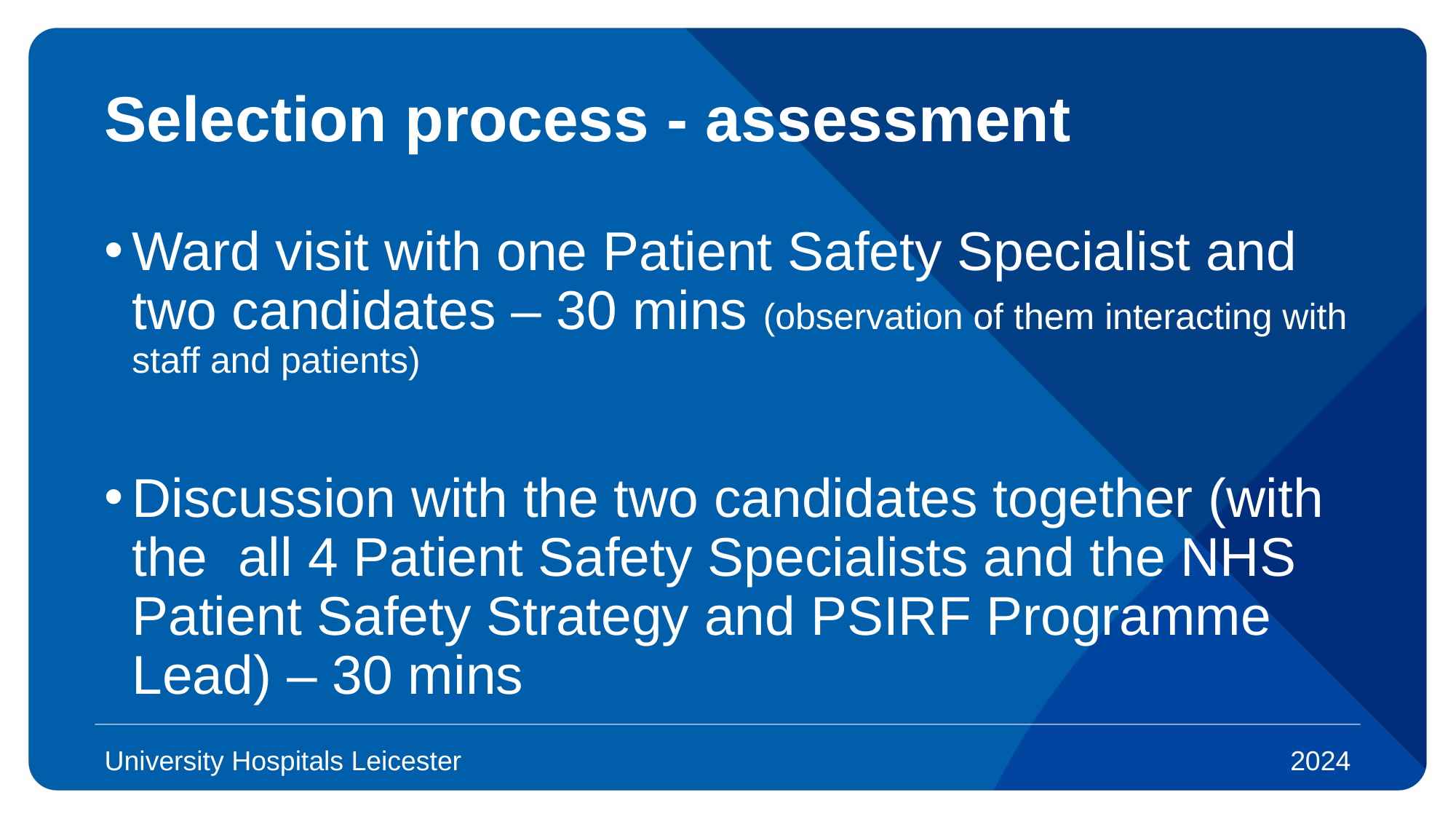

# Selection process - assessment
Ward visit with one Patient Safety Specialist and two candidates – 30 mins (observation of them interacting with staff and patients)

Discussion with the two candidates together (with the  all 4 Patient Safety Specialists and the NHS Patient Safety Strategy and PSIRF Programme Lead) – 30 mins